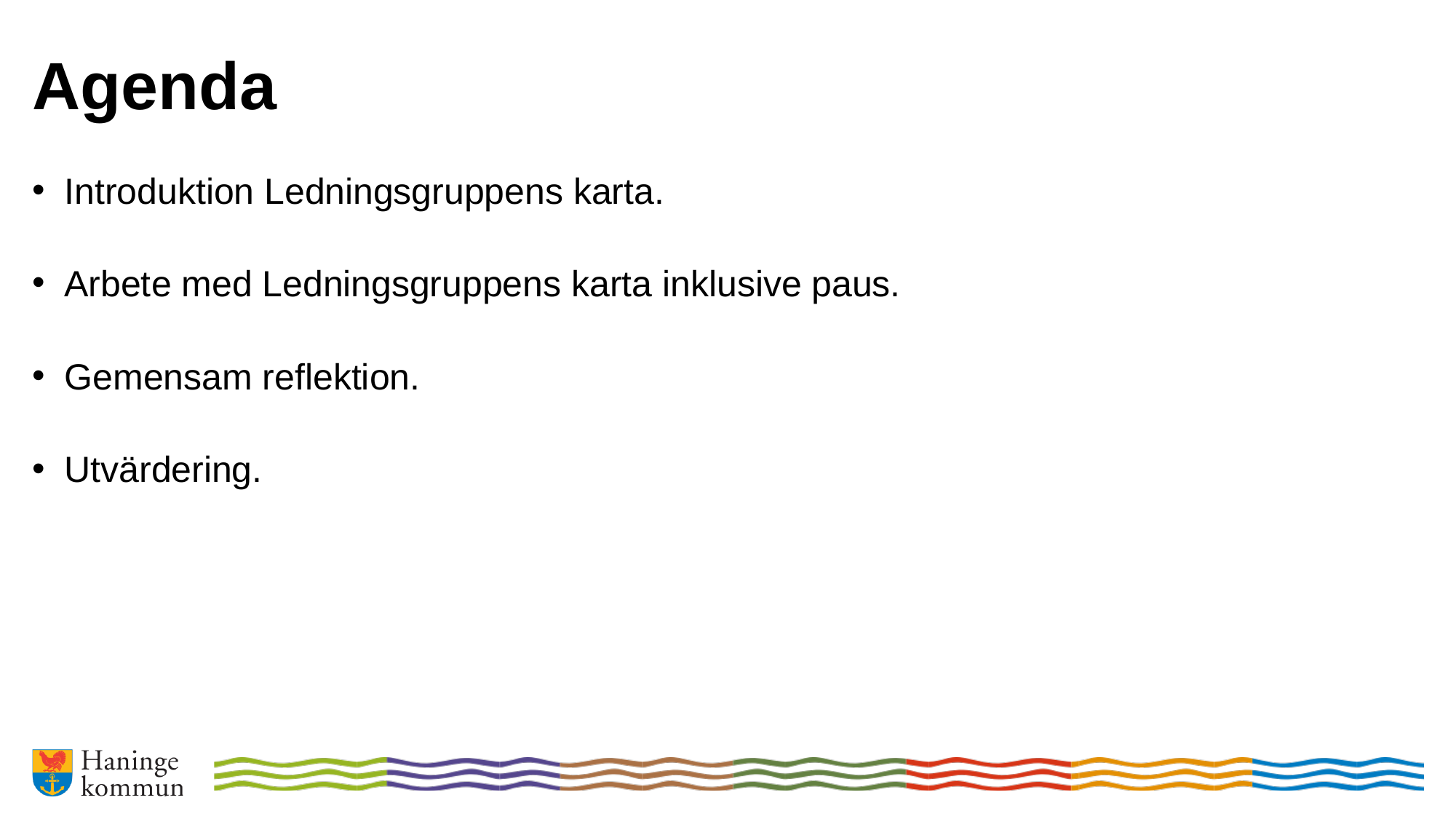

# Agenda
Introduktion Ledningsgruppens karta.
Arbete med Ledningsgruppens karta inklusive paus.
Gemensam reflektion.
Utvärdering.